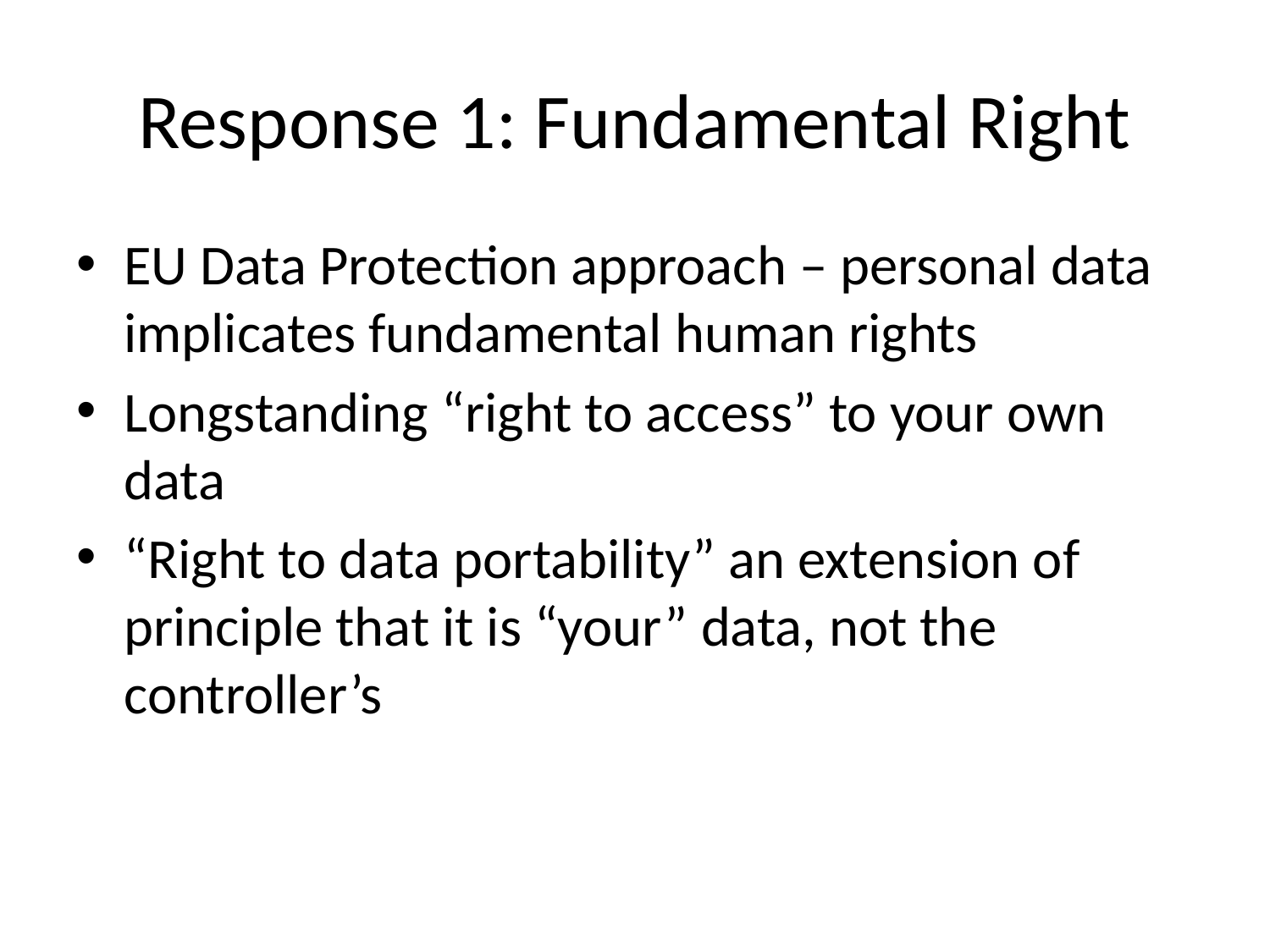

# Response 1: Fundamental Right
EU Data Protection approach – personal data implicates fundamental human rights
Longstanding “right to access” to your own data
“Right to data portability” an extension of principle that it is “your” data, not the controller’s